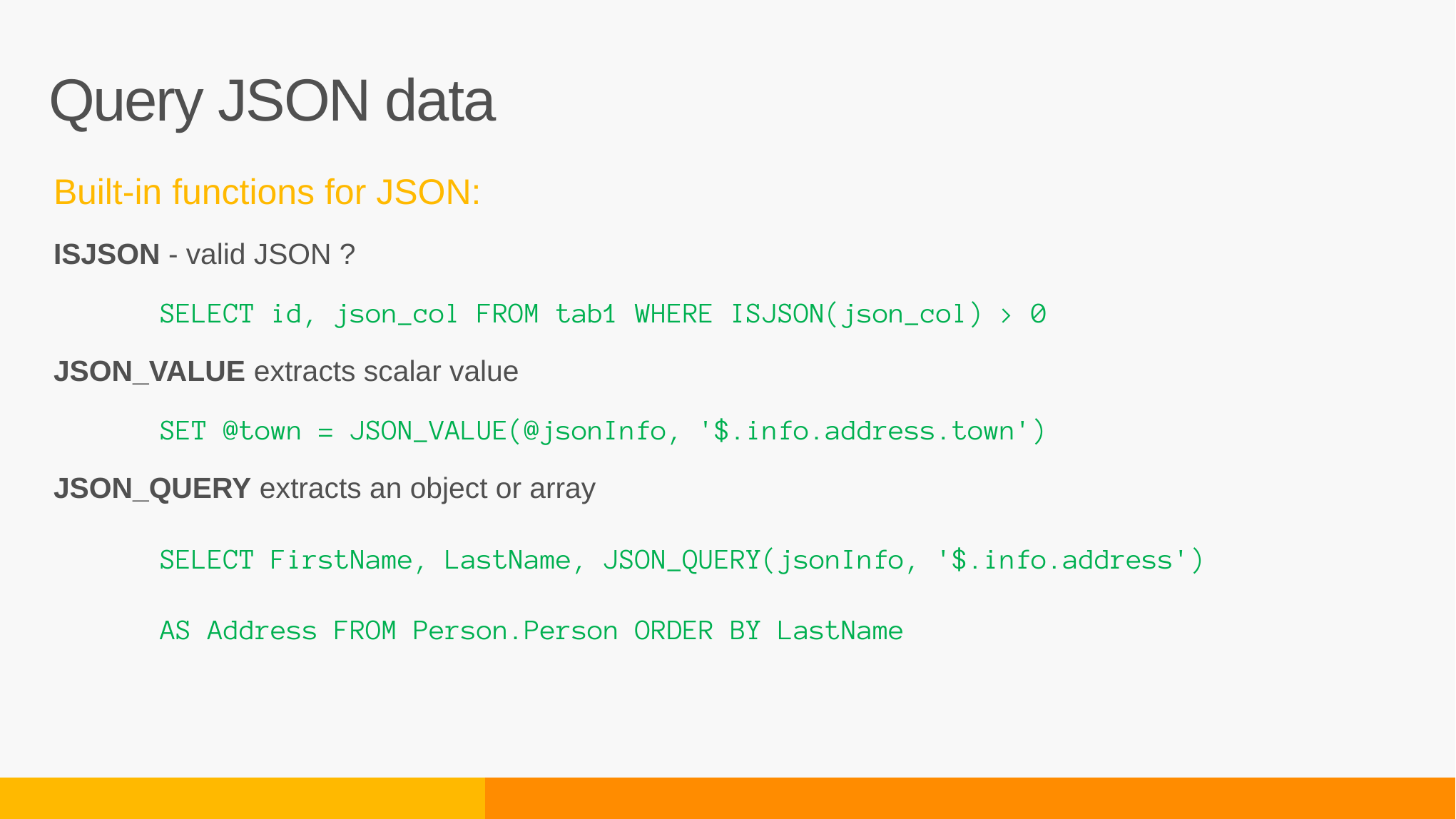

# Query JSON data
Built-in functions for JSON:
ISJSON - valid JSON ?
	SELECT id, json_col FROM tab1 WHERE ISJSON(json_col) > 0
JSON_VALUE extracts scalar value
	SET @town = JSON_VALUE(@jsonInfo, '$.info.address.town')
JSON_QUERY extracts an object or array
	SELECT FirstName, LastName, JSON_QUERY(jsonInfo, '$.info.address')
	AS Address FROM Person.Person ORDER BY LastName